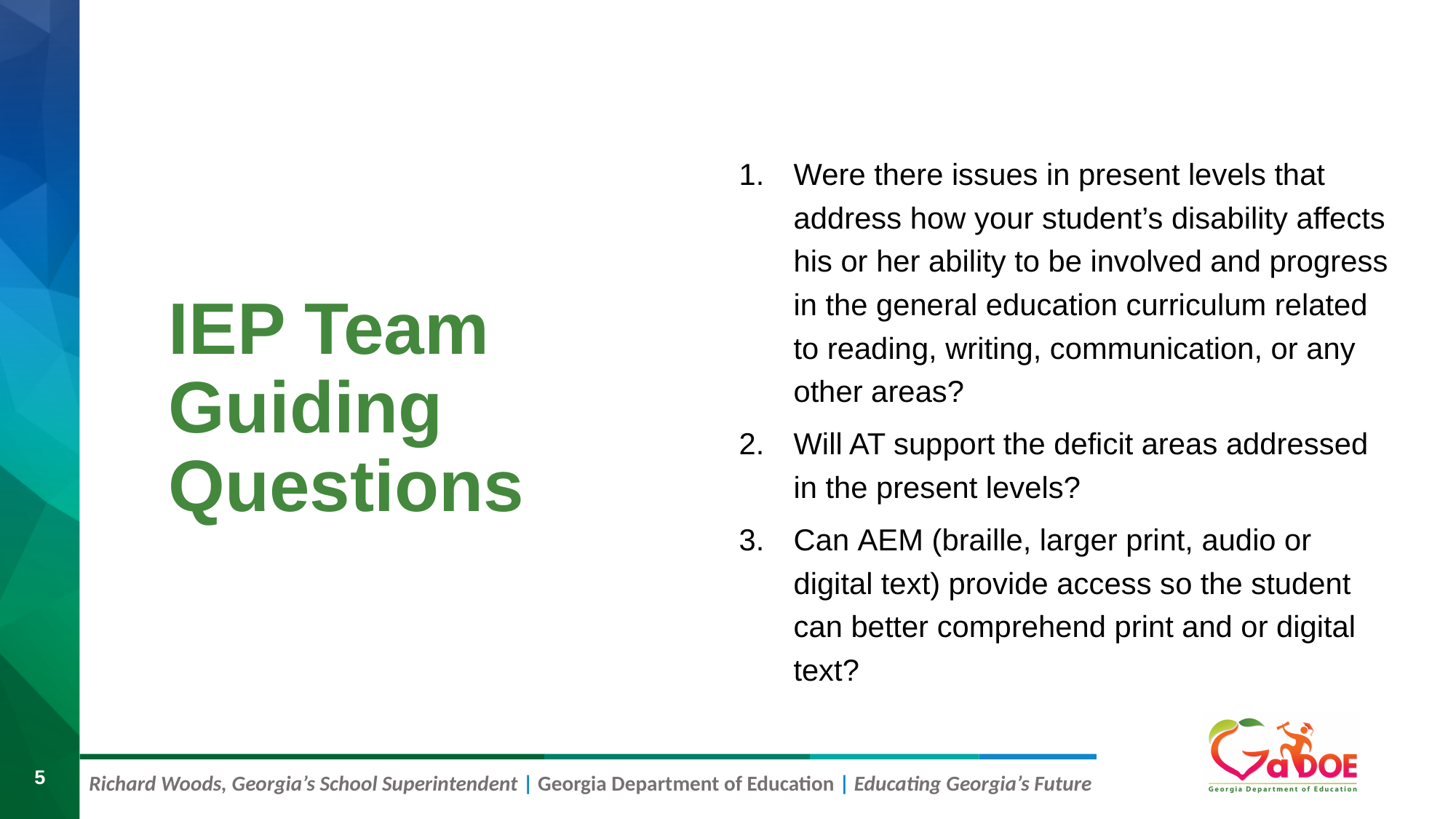

Were there issues in present levels that address how your student’s disability affects his or her ability to be involved and progress in the general education curriculum related to reading, writing, communication, or any other areas?
Will AT support the deficit areas addressed in the present levels?
Can AEM (braille, larger print, audio or digital text) provide access so the student can better comprehend print and or digital text?
# IEP Team Guiding Questions